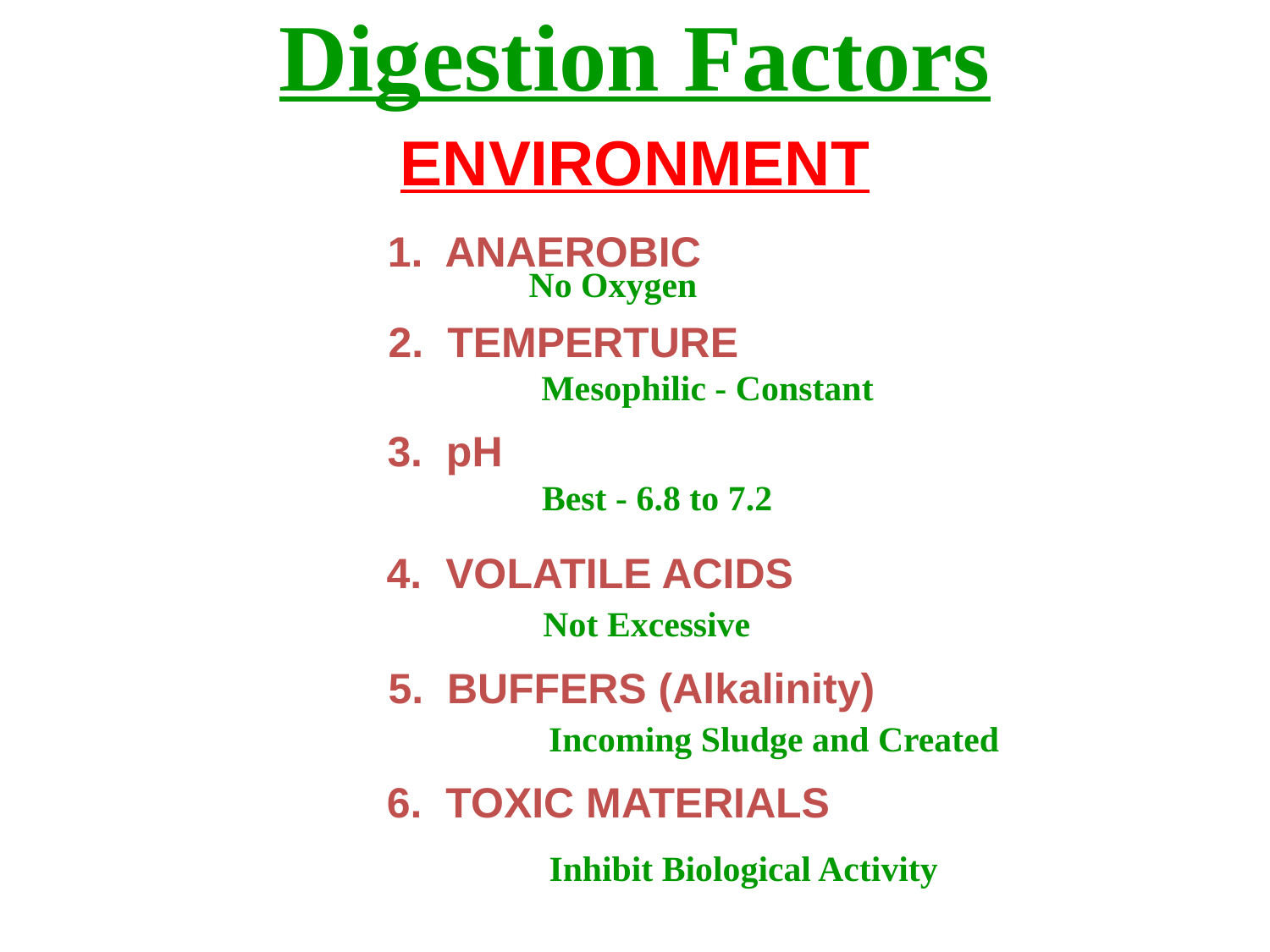

Digestion Factors
ENVIRONMENT
1.  ANAEROBIC
No Oxygen
2.  TEMPERTURE
Mesophilic - Constant
3.  pH
Best - 6.8 to 7.2
4.  VOLATILE ACIDS
Not Excessive
5.  BUFFERS (Alkalinity)
Incoming Sludge and Created
6.  TOXIC MATERIALS
Inhibit Biological Activity